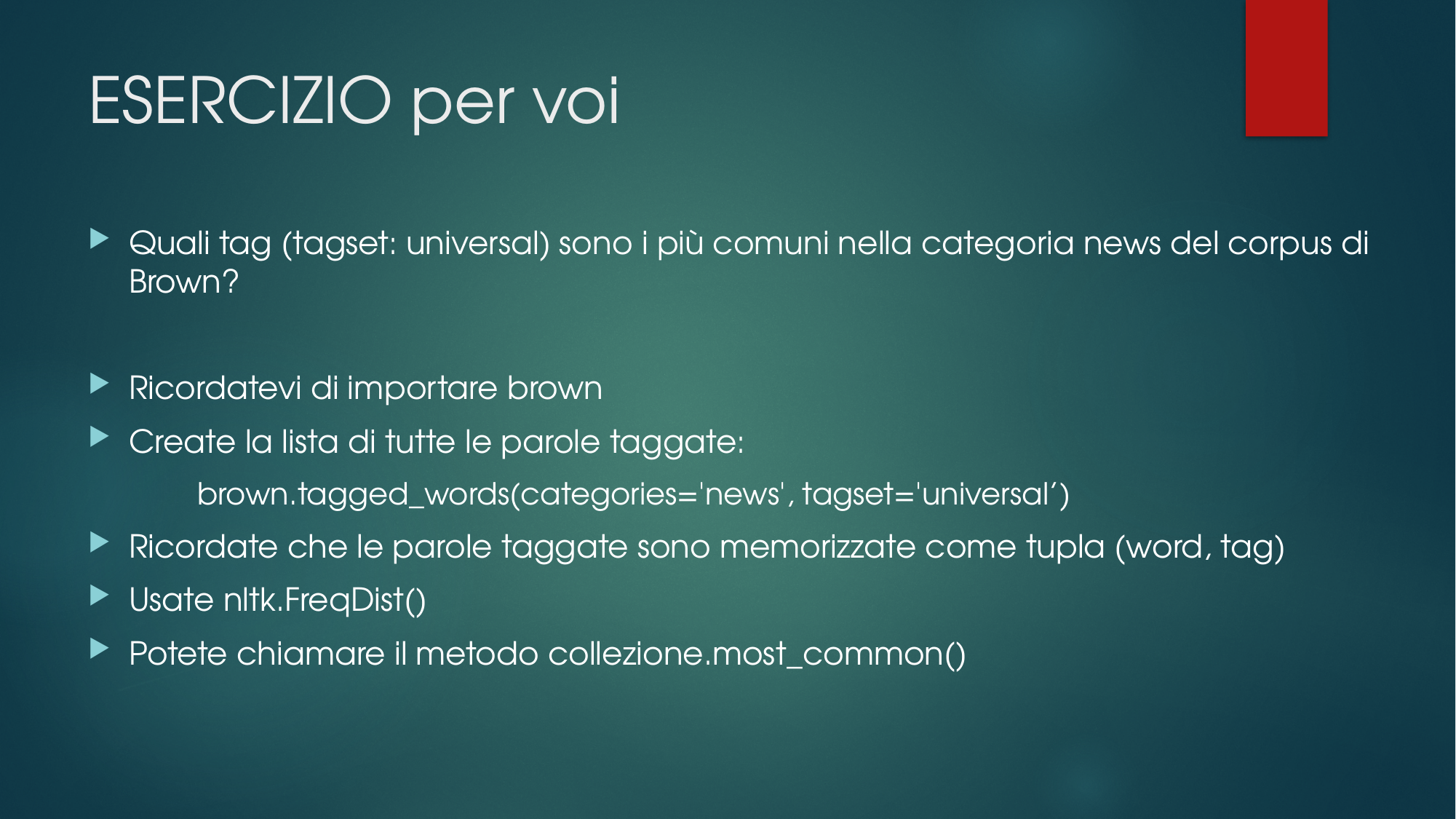

# ESERCIZIO per voi

Quali tag (tagset: universal) sono i più comuni nella categoria news del corpus di Brown?

Ricordatevi di importare brown
Create la lista di tutte le parole taggate:
	brown.tagged_words(categories='news', tagset='universal’)
Ricordate che le parole taggate sono memorizzate come tupla (word, tag)
Usate nltk.FreqDist()
Potete chiamare il metodo collezione.most_common()